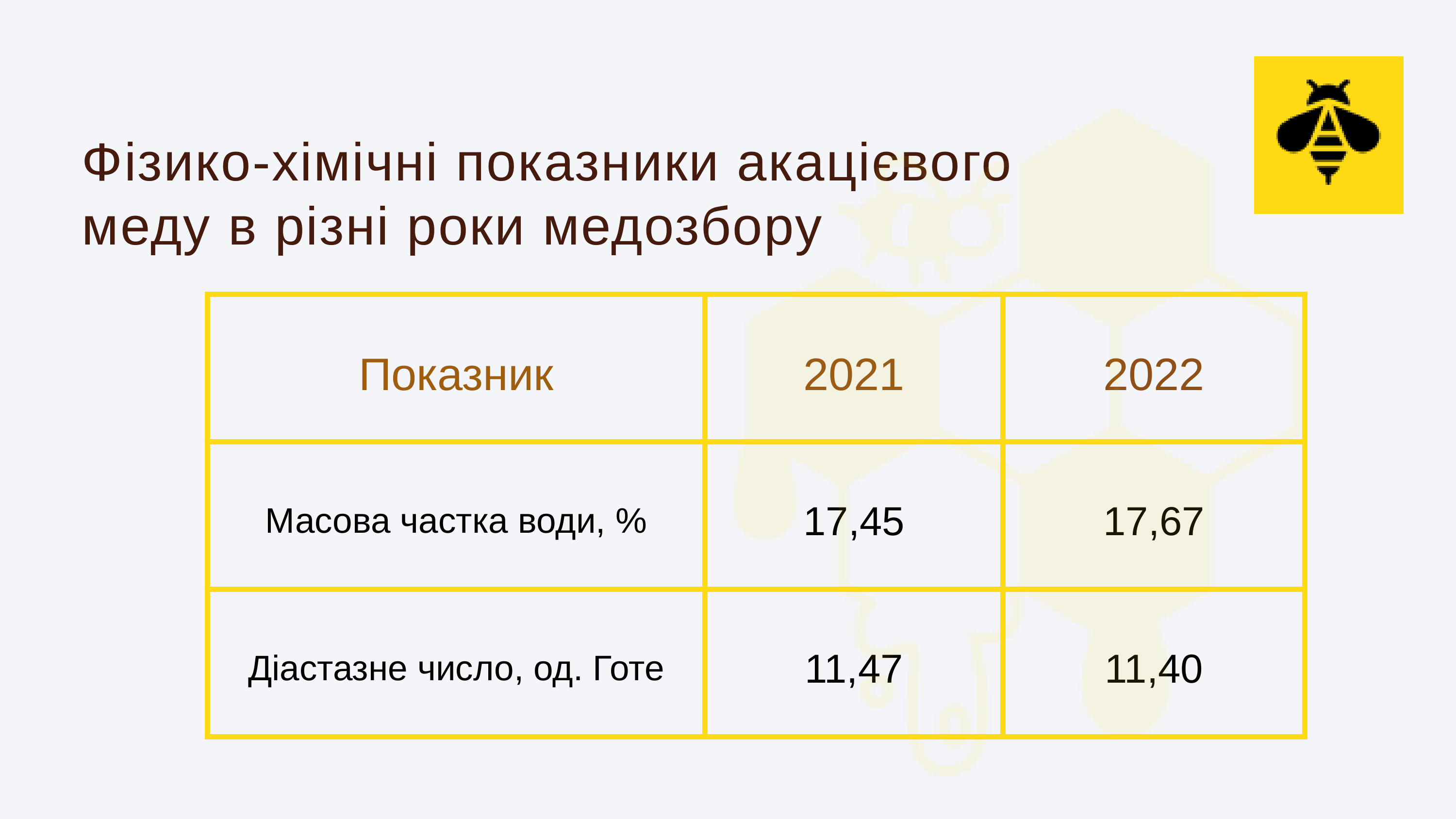

Фізико-хімічні показники акацієвого меду в різні роки медозбору
| Показник | 2021 | 2022 |
| --- | --- | --- |
| Масова частка води, % | 17,45 | 17,67 |
| Діастазне число, од. Готе | 11,47 | 11,40 |